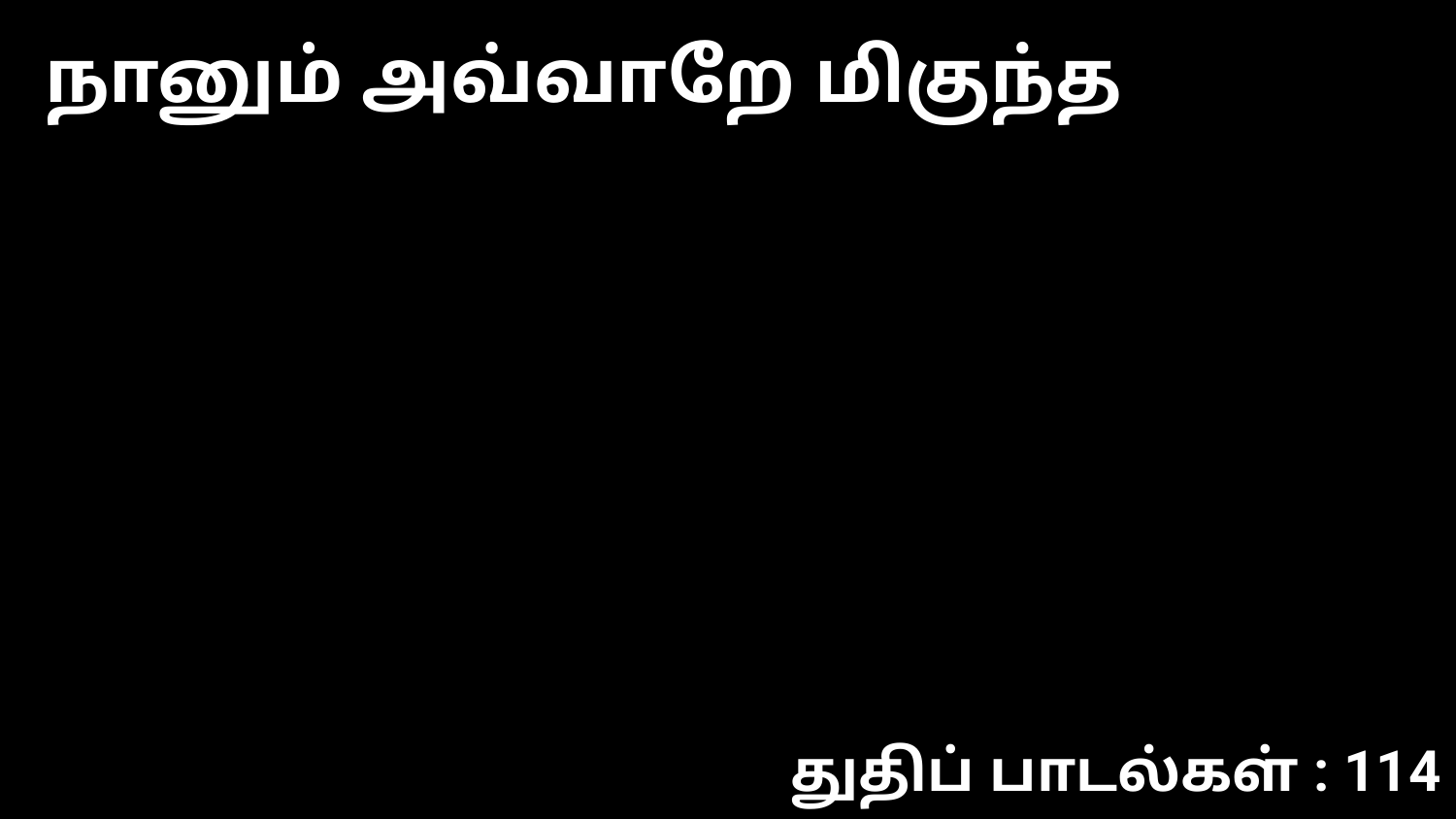

நானும் அவ்வாறே மிகுந்த
துதிப் பாடல்கள் : 114